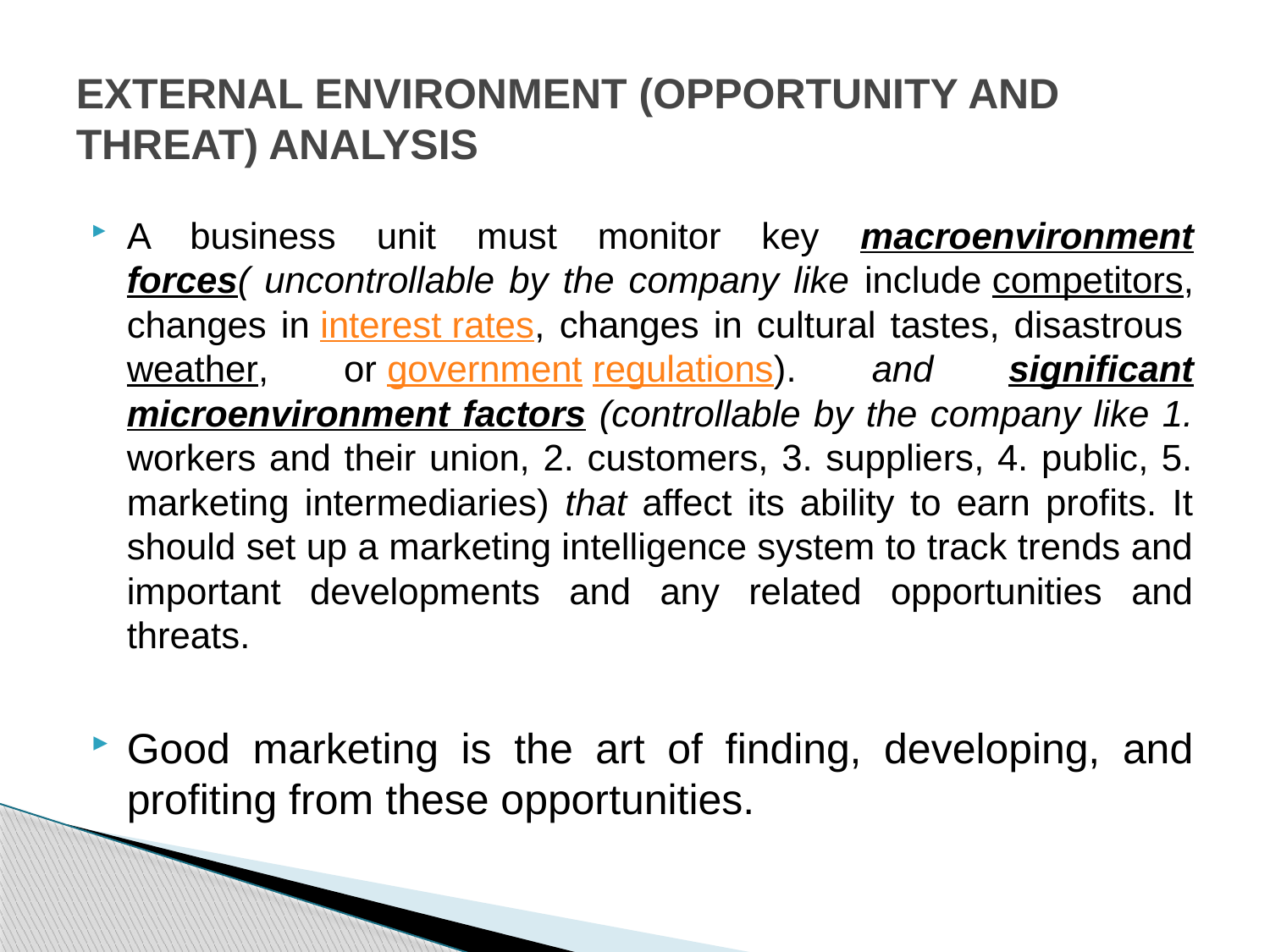

# EXTERNAL ENVIRONMENT (OPPORTUNITY AND THREAT) ANALYSIS
A business unit must monitor key macroenvironment forces( uncontrollable by the company like include competitors, changes in interest rates, changes in cultural tastes, disastrous weather, or government regulations). and significant microenvironment factors (controllable by the company like 1. workers and their union, 2. customers, 3. suppliers, 4. public, 5. marketing intermediaries) that affect its ability to earn profits. It should set up a marketing intelligence system to track trends and important developments and any related opportunities and threats.

Good marketing is the art of finding, developing, and profiting from these opportunities.